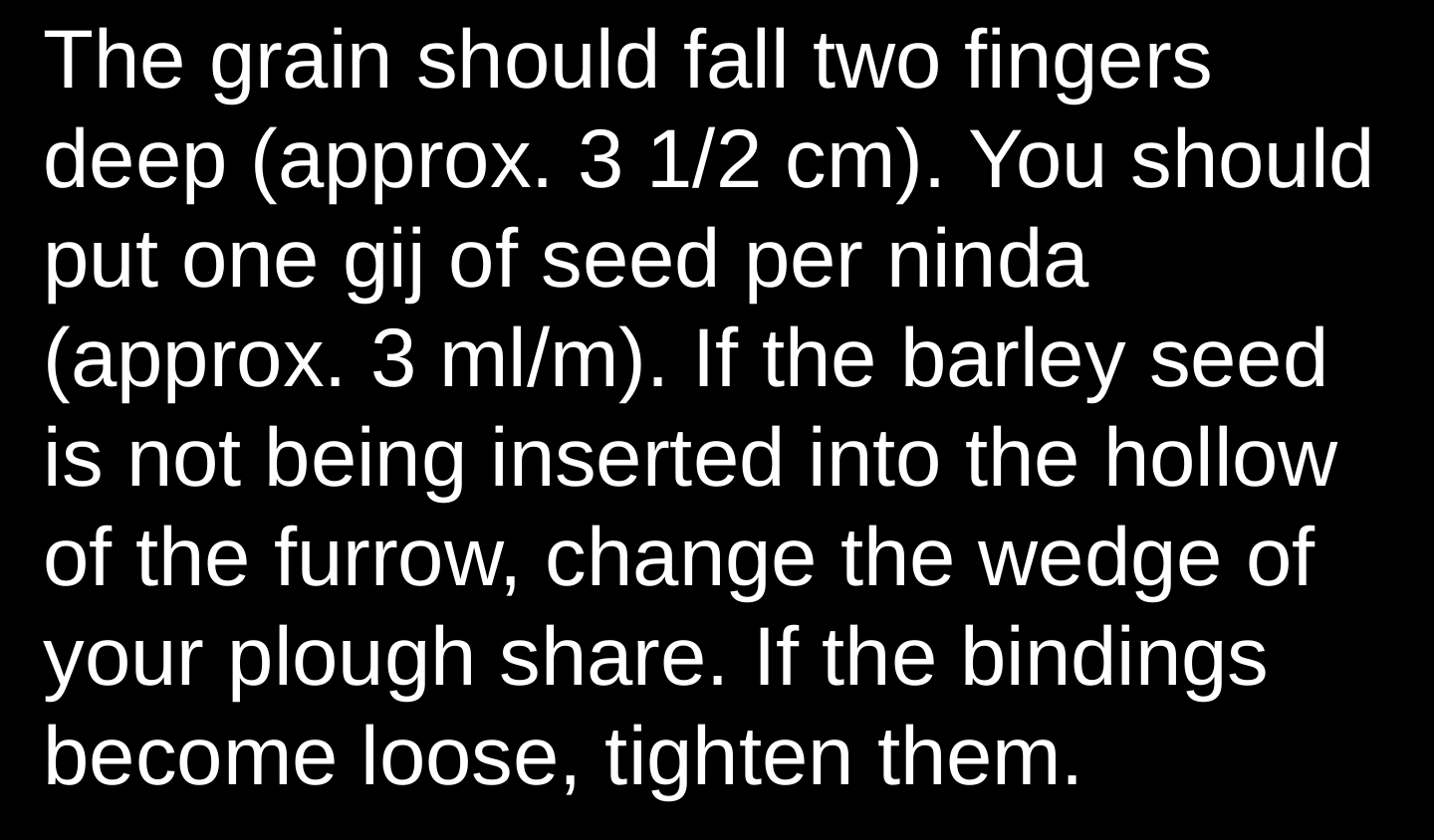

The grain should fall two fingers deep (approx. 3 1/2 cm). You should put one gij of seed per ninda (approx. 3 ml/m). If the barley seed is not being inserted into the hollow of the furrow, change the wedge of your plough share. If the bindings become loose, tighten them.